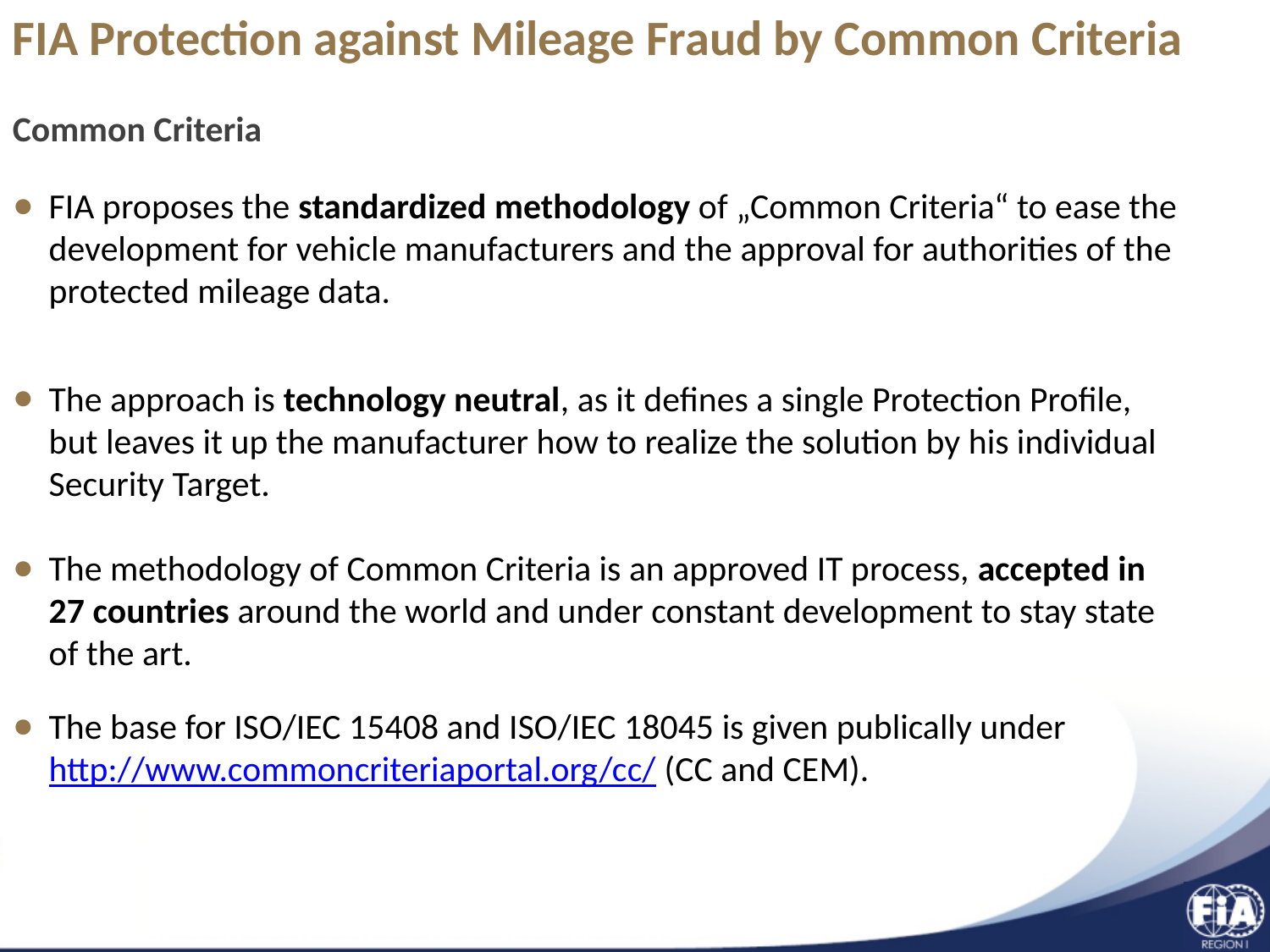

FIA Protection against Mileage Fraud by Common Criteria
C-ITS Forum Structure
Common Criteria
FIA proposes the standardized methodology of „Common Criteria“ to ease the development for vehicle manufacturers and the approval for authorities of the protected mileage data.
The approach is technology neutral, as it defines a single Protection Profile, but leaves it up the manufacturer how to realize the solution by his individual Security Target.
The methodology of Common Criteria is an approved IT process, accepted in 27 countries around the world and under constant development to stay state of the art.
The base for ISO/IEC 15408 and ISO/IEC 18045 is given publically under http://www.commoncriteriaportal.org/cc/ (CC and CEM).